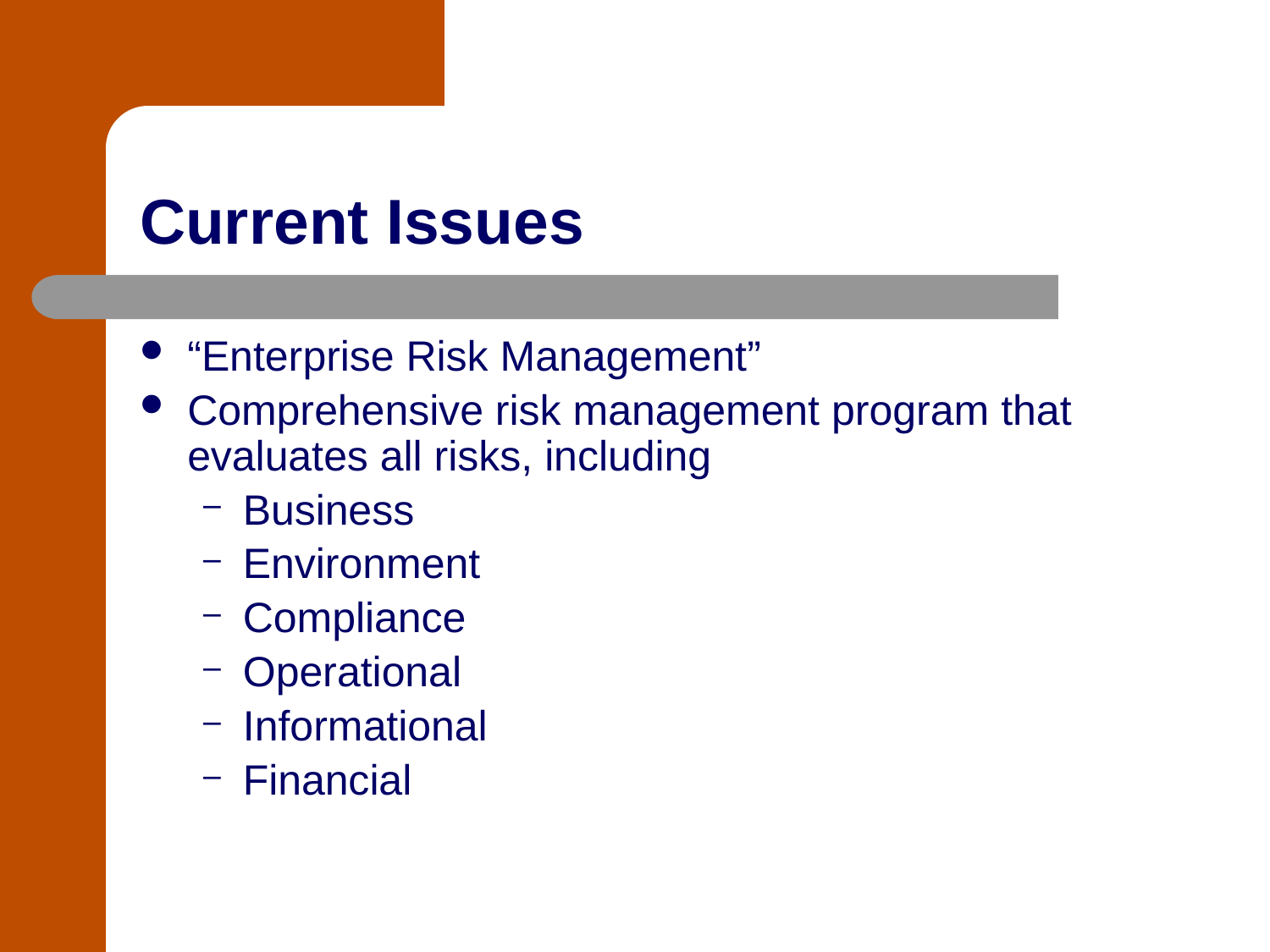

# Current Issues
“Enterprise Risk Management”
Comprehensive risk management program that evaluates all risks, including
Business
Environment
Compliance
Operational
Informational
Financial